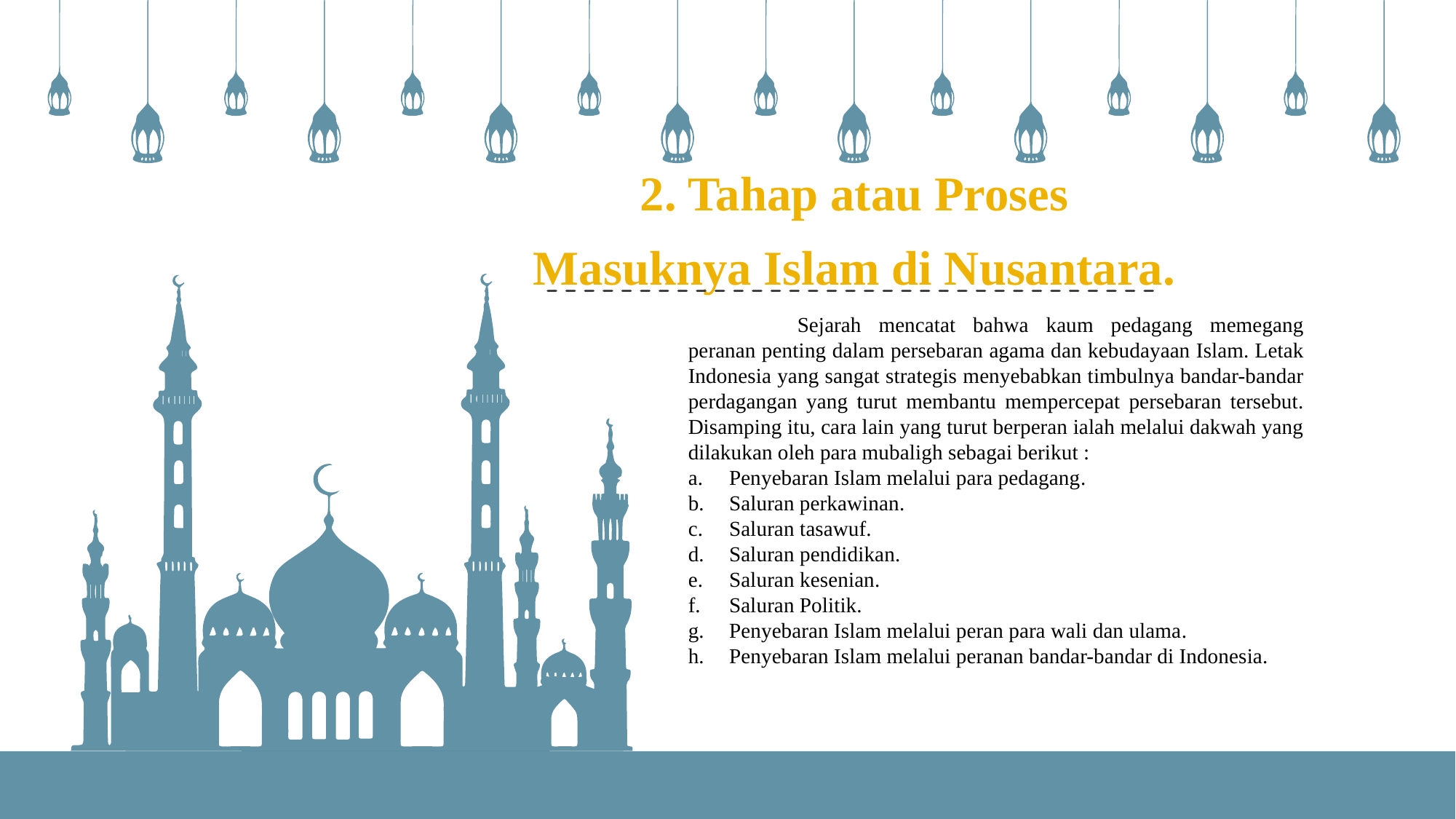

2. Tahap atau Proses Masuknya Islam di Nusantara.

	Sejarah mencatat bahwa kaum pedagang memegang peranan penting dalam persebaran agama dan kebudayaan Islam. Letak Indonesia yang sangat strategis menyebabkan timbulnya bandar-bandar perdagangan yang turut membantu mempercepat persebaran tersebut. Disamping itu, cara lain yang turut berperan ialah melalui dakwah yang dilakukan oleh para mubaligh sebagai berikut :
Penyebaran Islam melalui para pedagang.
Saluran perkawinan.
Saluran tasawuf.
Saluran pendidikan.
Saluran kesenian.
Saluran Politik.
Penyebaran Islam melalui peran para wali dan ulama.
Penyebaran Islam melalui peranan bandar-bandar di Indonesia.